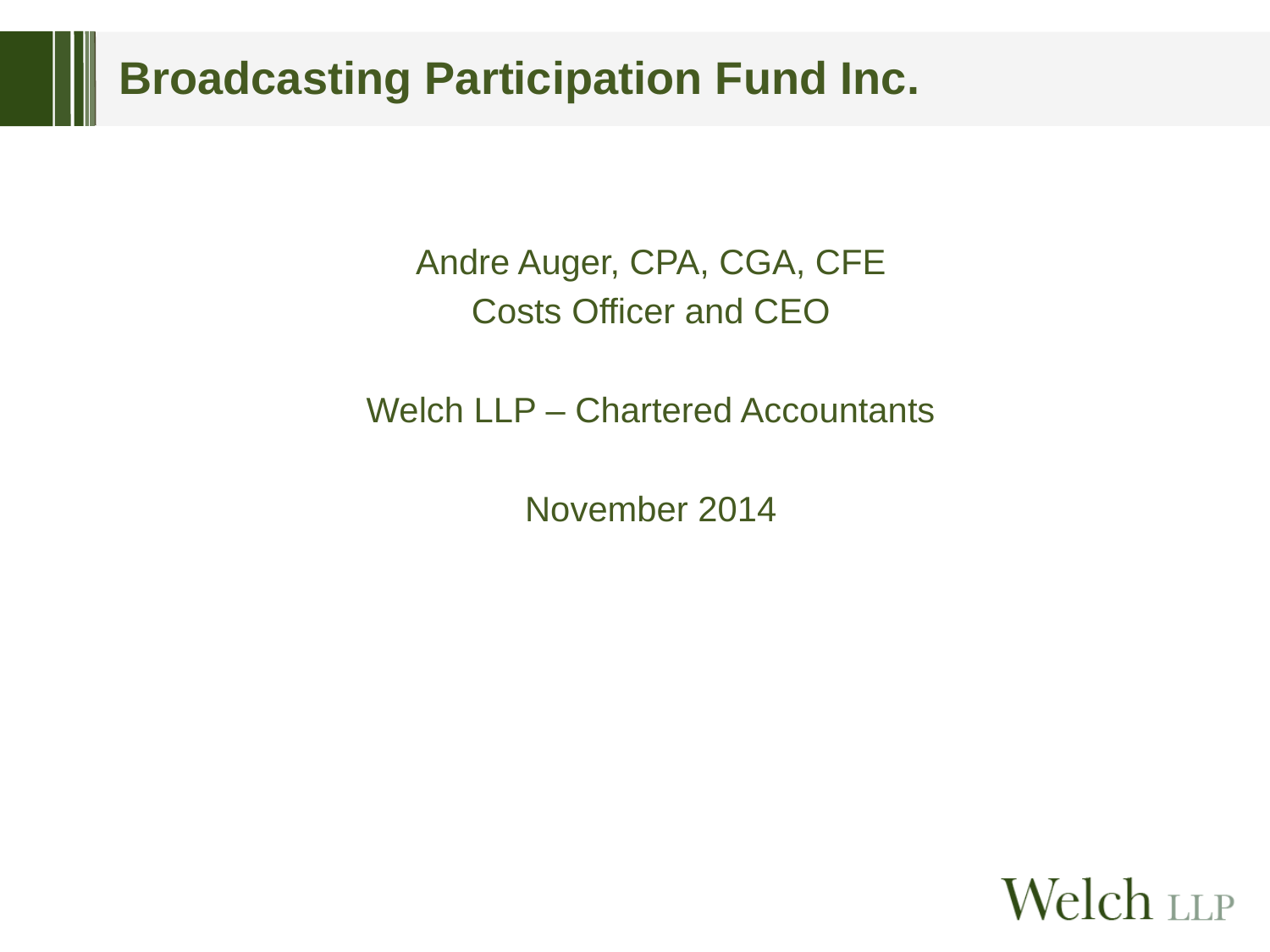

# Broadcasting Participation Fund Inc.
Andre Auger, CPA, CGA, CFE
Costs Officer and CEO

Welch LLP – Chartered Accountants

November 2014